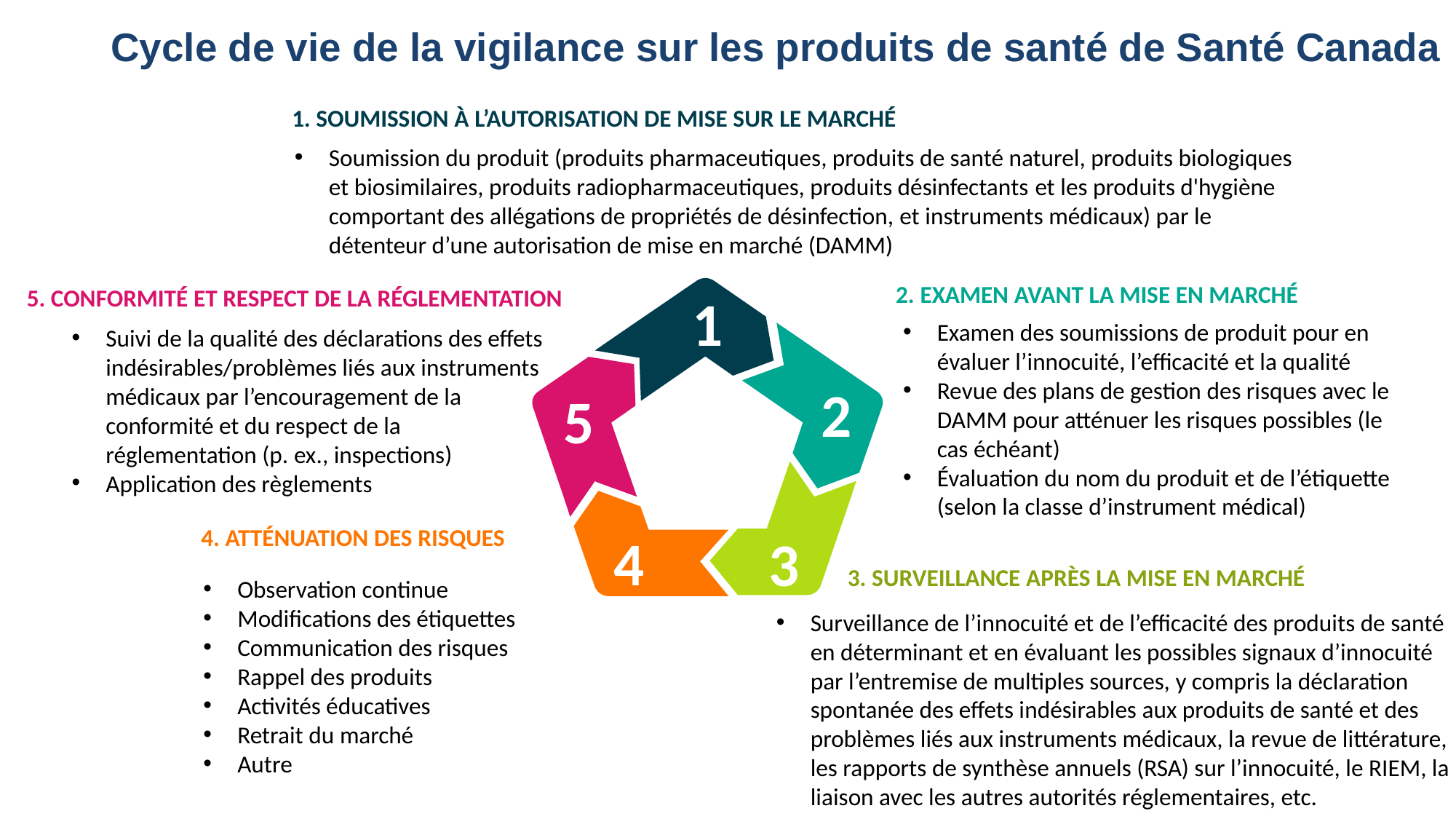

# Cycle de vie de la vigilance sur les produits de santé de Santé Canada
1. SOUMISSION à l’autorisation de mise sur le marché
Soumission du produit (produits pharmaceutiques, produits de santé naturel, produits biologiques et biosimilaires, produits radiopharmaceutiques, produits désinfectants et les produits d'hygiène comportant des allégations de propriétés de désinfection, et instruments médicaux) par le détenteur d’une autorisation de mise en marché (DAMM)
2. Examen avant la mise en marché
Examen des soumissions de produit pour en évaluer l’innocuité, l’efficacité et la qualité
Revue des plans de gestion des risques avec le DAMM pour atténuer les risques possibles (le cas échéant)
Évaluation du nom du produit et de l’étiquette (selon la classe d’instrument médical)

1

2
5

4
3

5. Conformité et respect de la réglementation
Suivi de la qualité des déclarations des effets indésirables/problèmes liés aux instruments médicaux par l’encouragement de la conformité et du respect de la réglementation (p. ex., inspections)
Application des règlements
4. Atténuation des risques
Observation continue
Modifications des étiquettes
Communication des risques
Rappel des produits
Activités éducatives
Retrait du marché
Autre
3. Surveillance après la mise en marché
Surveillance de l’innocuité et de l’efficacité des produits de santé en déterminant et en évaluant les possibles signaux d’innocuité par l’entremise de multiples sources, y compris la déclaration spontanée des effets indésirables aux produits de santé et des problèmes liés aux instruments médicaux, la revue de littérature, les rapports de synthèse annuels (RSA) sur l’innocuité, le RIEM, la liaison avec les autres autorités réglementaires, etc.